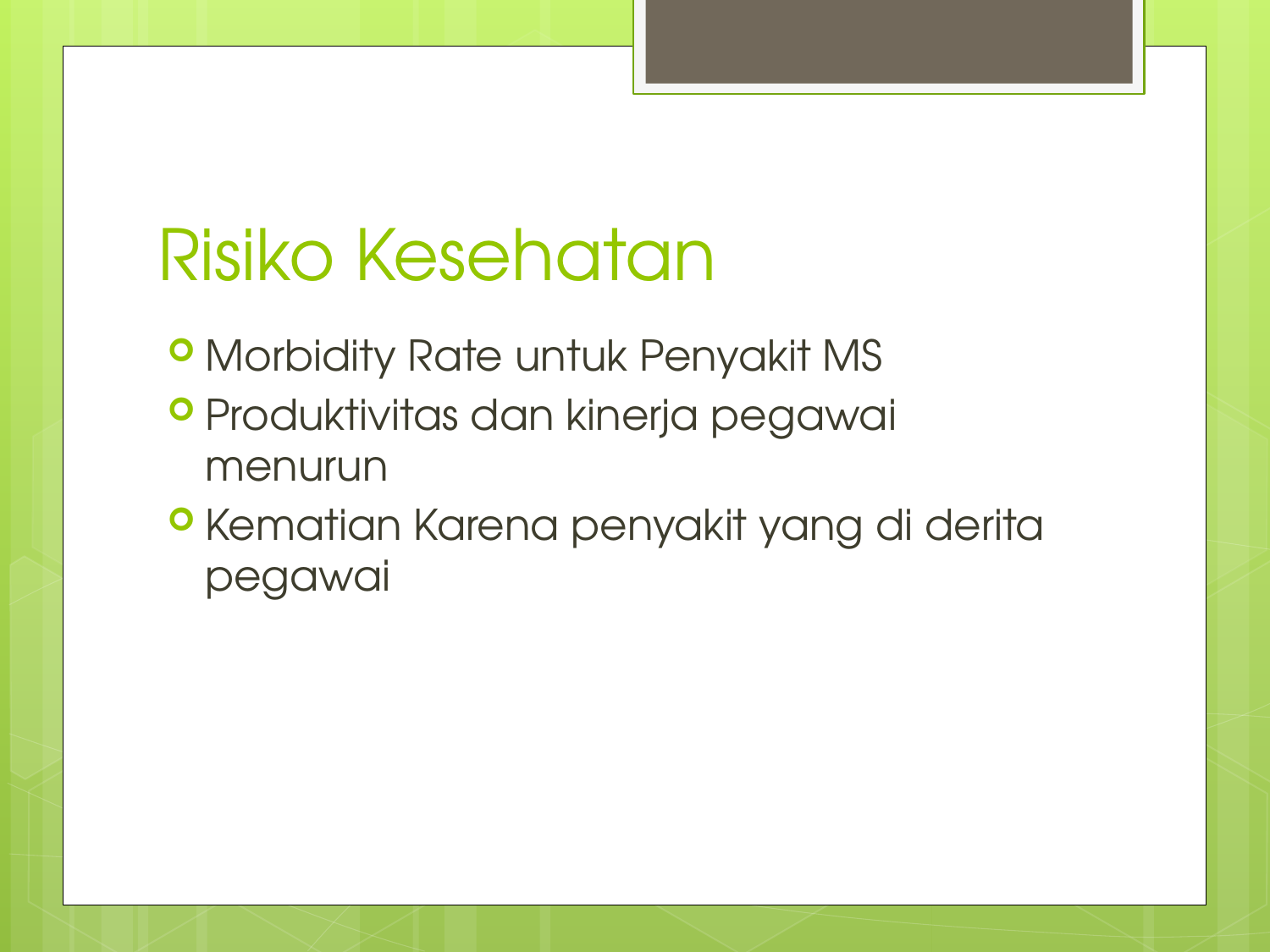

# Risiko Kesehatan
Morbidity Rate untuk Penyakit MS
Produktivitas dan kinerja pegawai menurun
Kematian Karena penyakit yang di derita pegawai